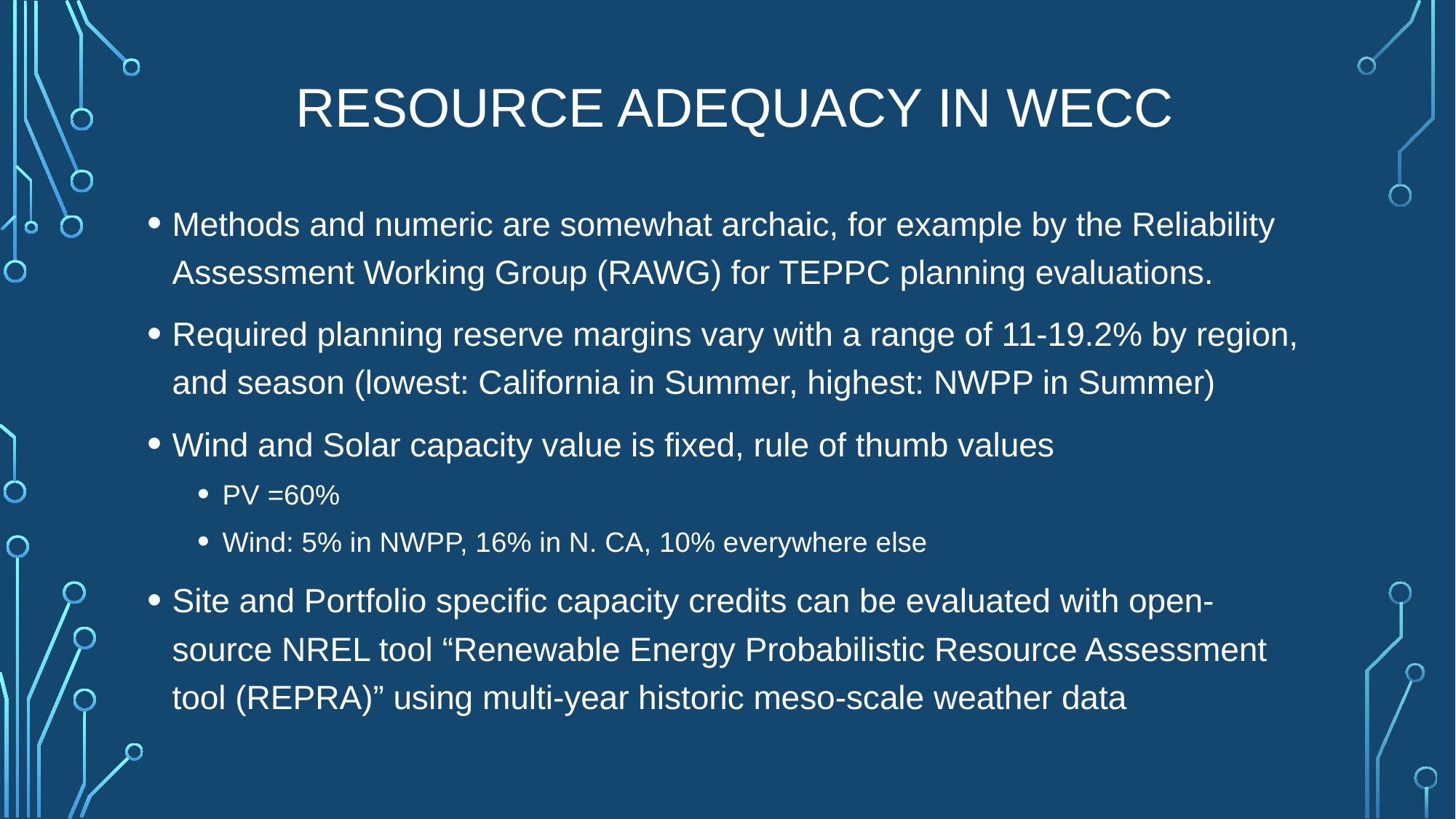

# resource Adequacy in WECC
Methods and numeric are somewhat archaic, for example by the Reliability Assessment Working Group (RAWG) for TEPPC planning evaluations.
Required planning reserve margins vary with a range of 11-19.2% by region, and season (lowest: California in Summer, highest: NWPP in Summer)
Wind and Solar capacity value is fixed, rule of thumb values
PV =60%
Wind: 5% in NWPP, 16% in N. CA, 10% everywhere else
Site and Portfolio specific capacity credits can be evaluated with open-source NREL tool “Renewable Energy Probabilistic Resource Assessment tool (REPRA)” using multi-year historic meso-scale weather data